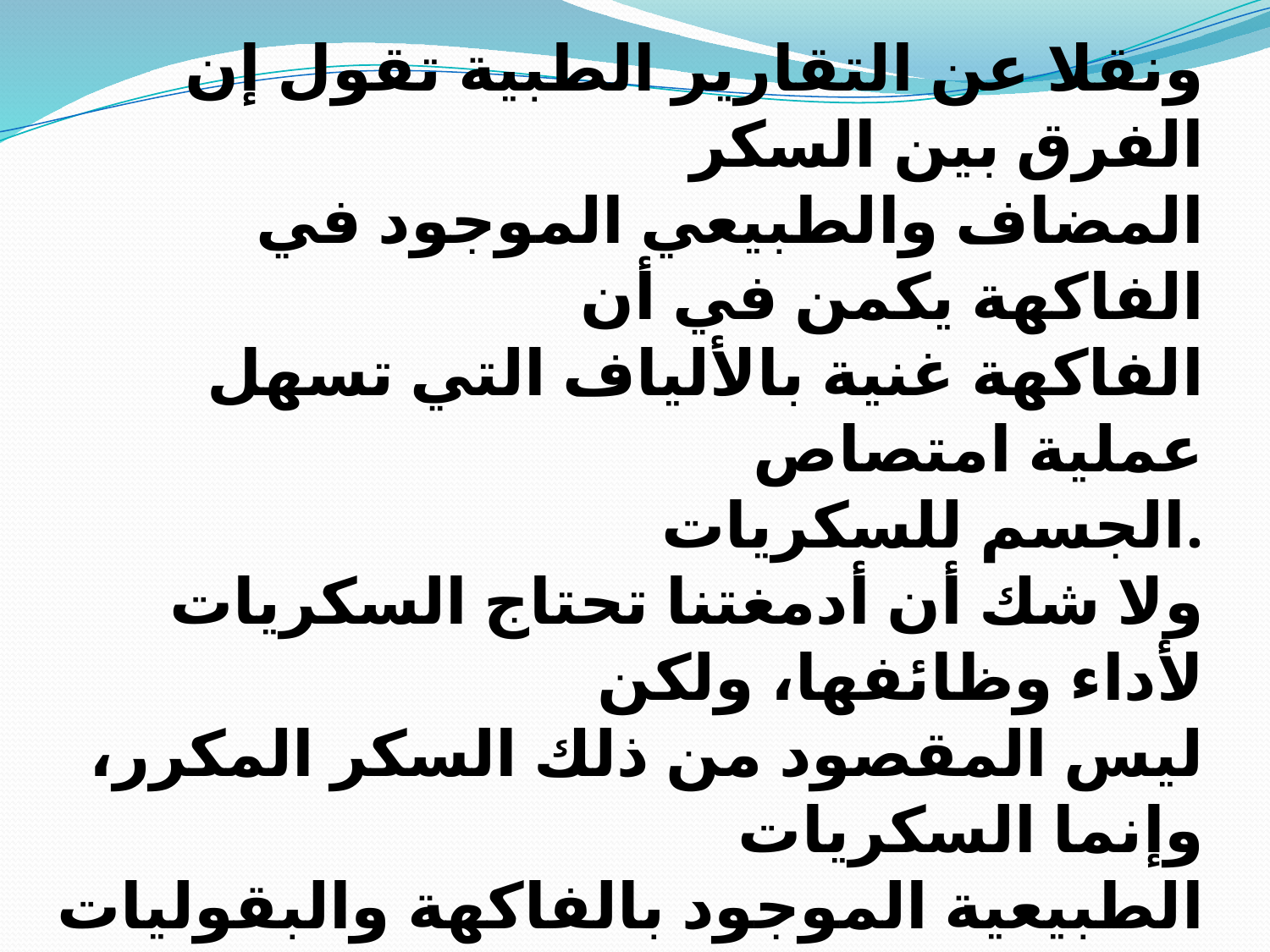

ونقلا عن التقارير الطبية تقول إن الفرق بين السكر
المضاف والطبيعي الموجود في الفاكهة يكمن في أن
الفاكهة غنية بالألياف التي تسهل عملية امتصاص
الجسم للسكريات.
ولا شك أن أدمغتنا تحتاج السكريات لأداء وظائفها، ولكن
ليس المقصود من ذلك السكر المكرر، وإنما السكريات
الطبيعية الموجود بالفاكهة والبقوليات والحبوب